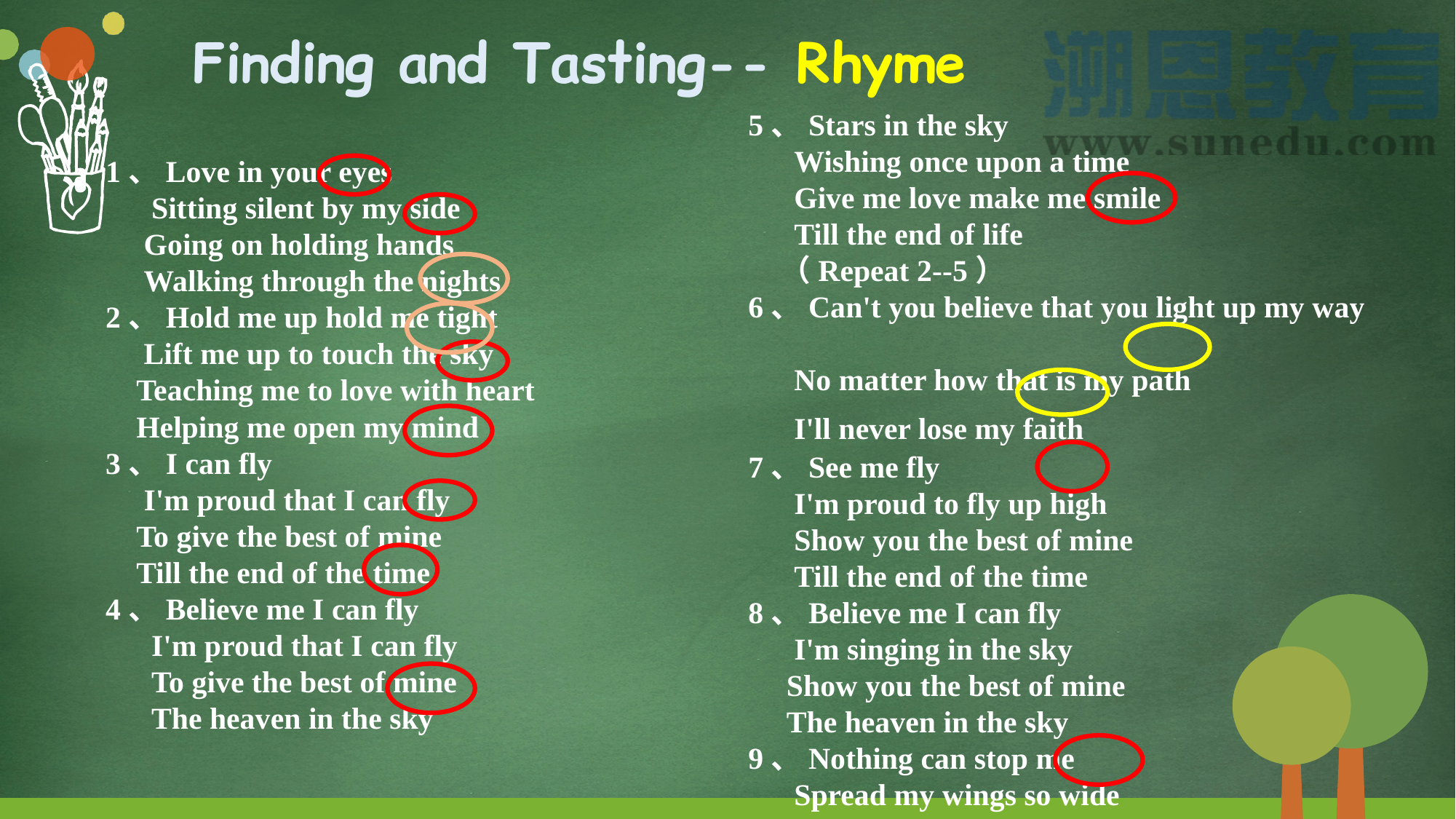

Finding and Tasting-- Rhyme

5、Stars in the sky
      Wishing once upon a time
      Give me love make me smile
      Till the end of life
   （Repeat 2--5）
6、Can't you believe that you light up my way
      No matter how that is my path
      I'll never lose my faith
7、See me fly
      I'm proud to fly up high
      Show you the best of mine
      Till the end of the time
8、Believe me I can fly
      I'm singing in the sky
     Show you the best of mine
     The heaven in the sky
9、Nothing can stop me
      Spread my wings so wide
1、Love in your eyes
      Sitting silent by my side
     Going on holding hands
     Walking through the nights
2、Hold me up hold me tight
     Lift me up to touch the sky
    Teaching me to love with heart
    Helping me open my mind
3、I can fly
     I'm proud that I can fly
    To give the best of mine
    Till the end of the time
4、Believe me I can fly
      I'm proud that I can fly
      To give the best of mine
      The heaven in the sky